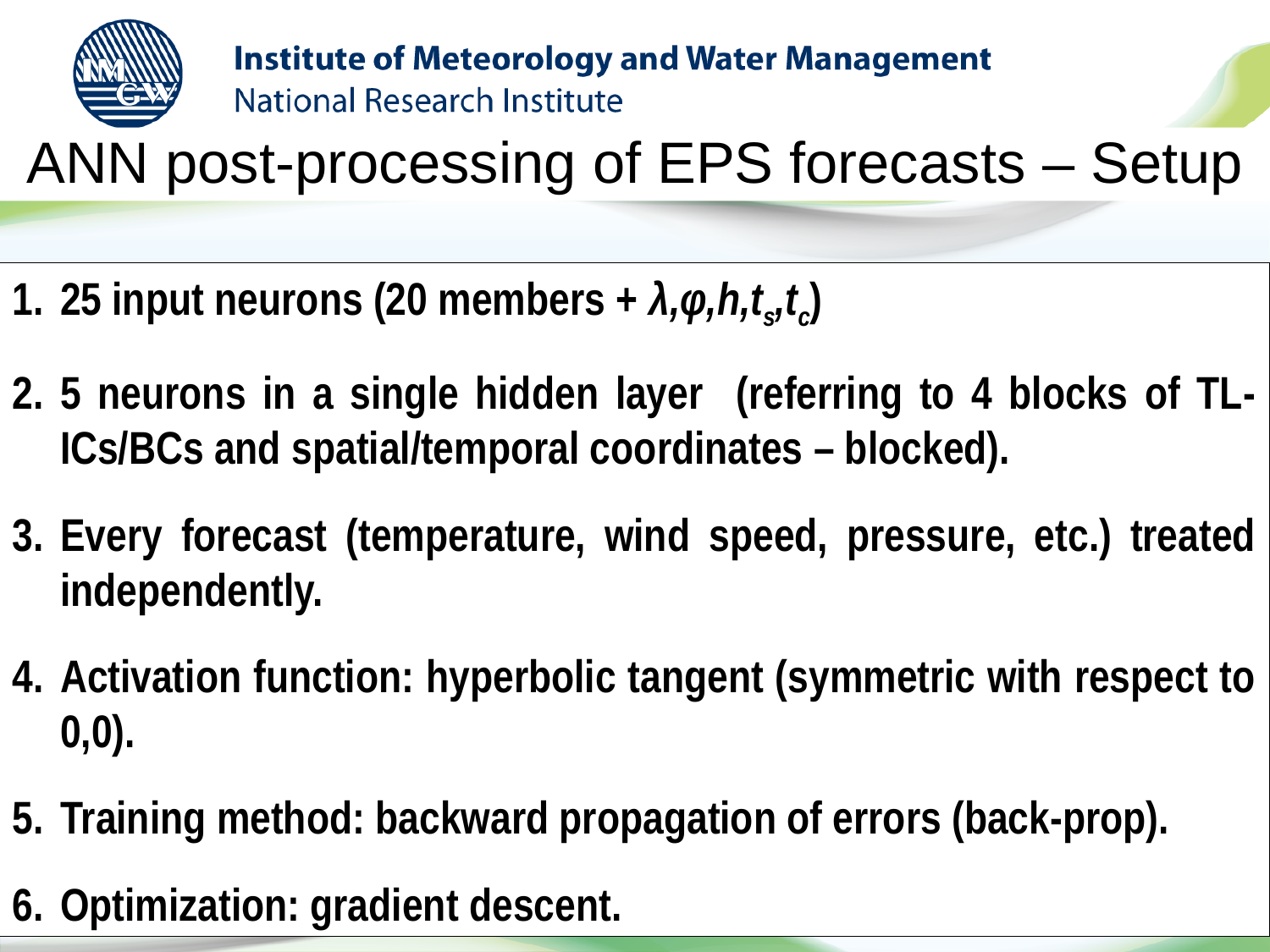

ANN post-processing of EPS forecasts – Setup
25 input neurons (20 members + λ,φ,h,ts,tc)
5 neurons in a single hidden layer  (referring to 4 blocks of TL-ICs/BCs and spatial/temporal coordinates – blocked).
Every forecast (temperature, wind speed, pressure, etc.) treated independently.
Activation function: hyperbolic tangent (symmetric with respect to 0,0).
Training method: backward propagation of errors (back-prop).
Optimization: gradient descent.
03/09/2018 13:30
31